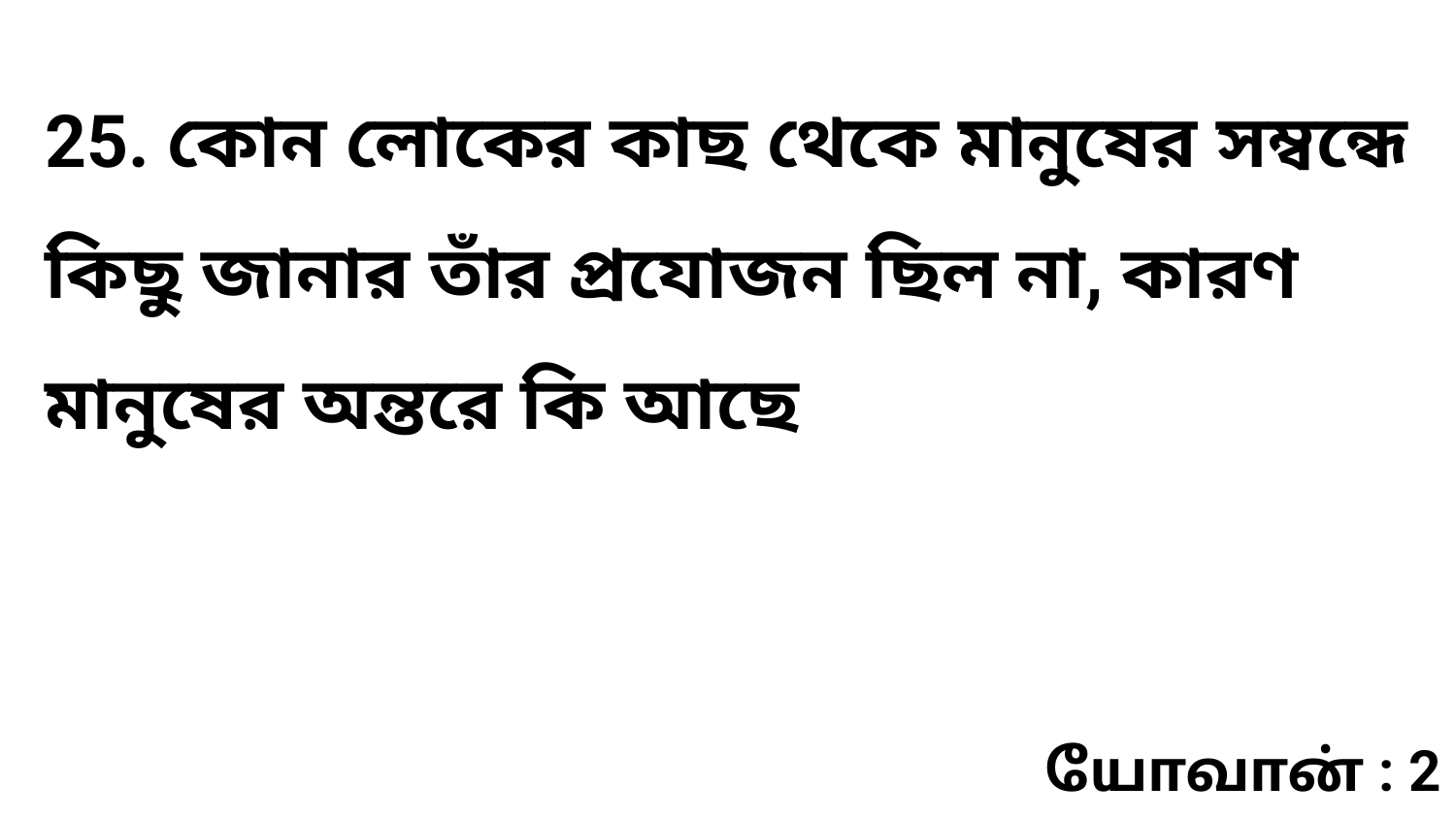

25. কোন লোকের কাছ থেকে মানুষের সম্বন্ধে কিছু জানার তাঁর প্রযোজন ছিল না, কারণ মানুষের অন্তরে কি আছে
யோவான் : 2